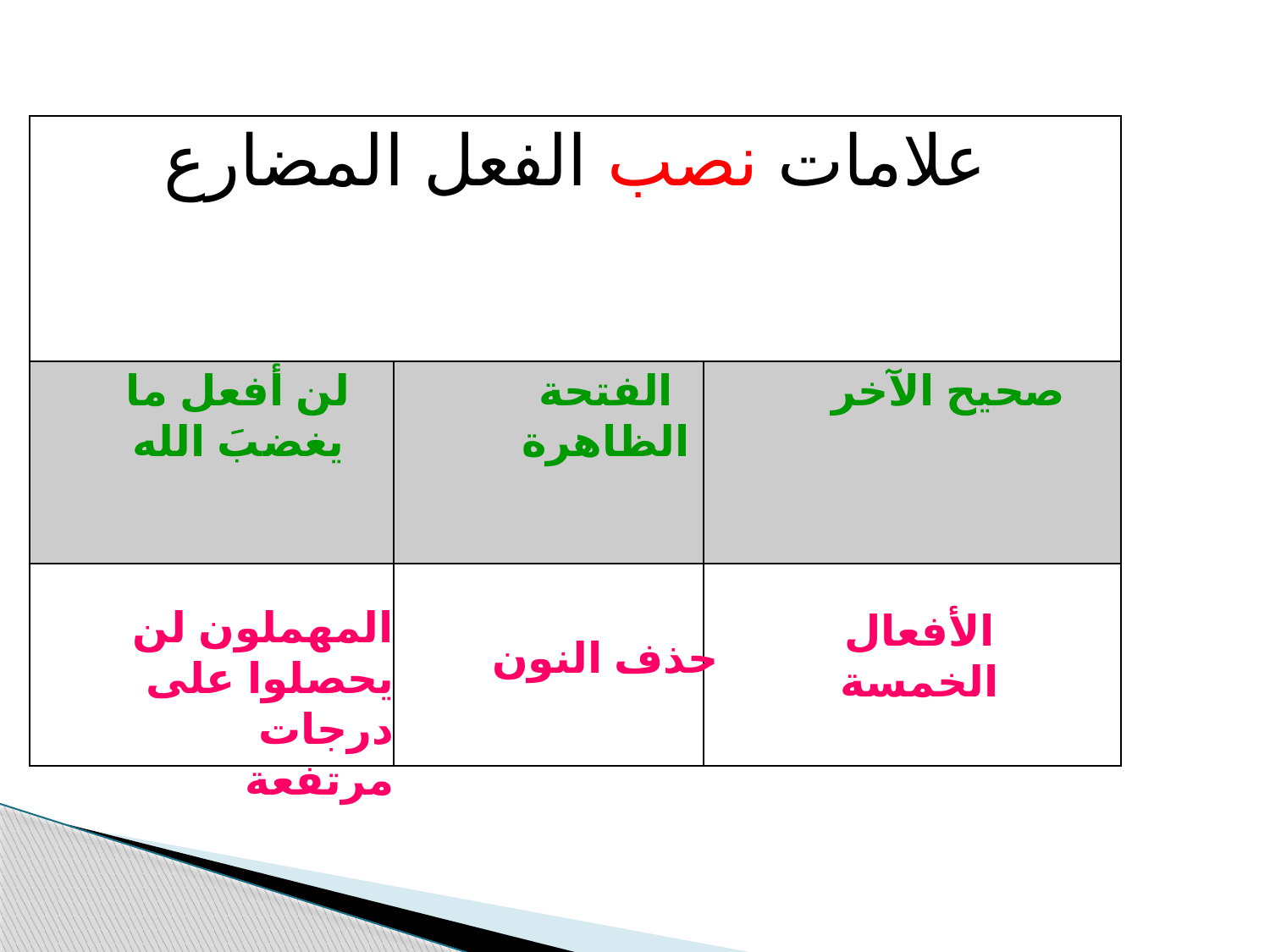

| علامات نصب الفعل المضارع |  |  |
| --- | --- | --- |
|  |  |  |
|  |  |  |
لن أفعل ما يغضبَ الله
الفتحة الظاهرة
صحيح الآخر
المهملون لن يحصلوا على درجات مرتفعة
الأفعال الخمسة
حذف النون